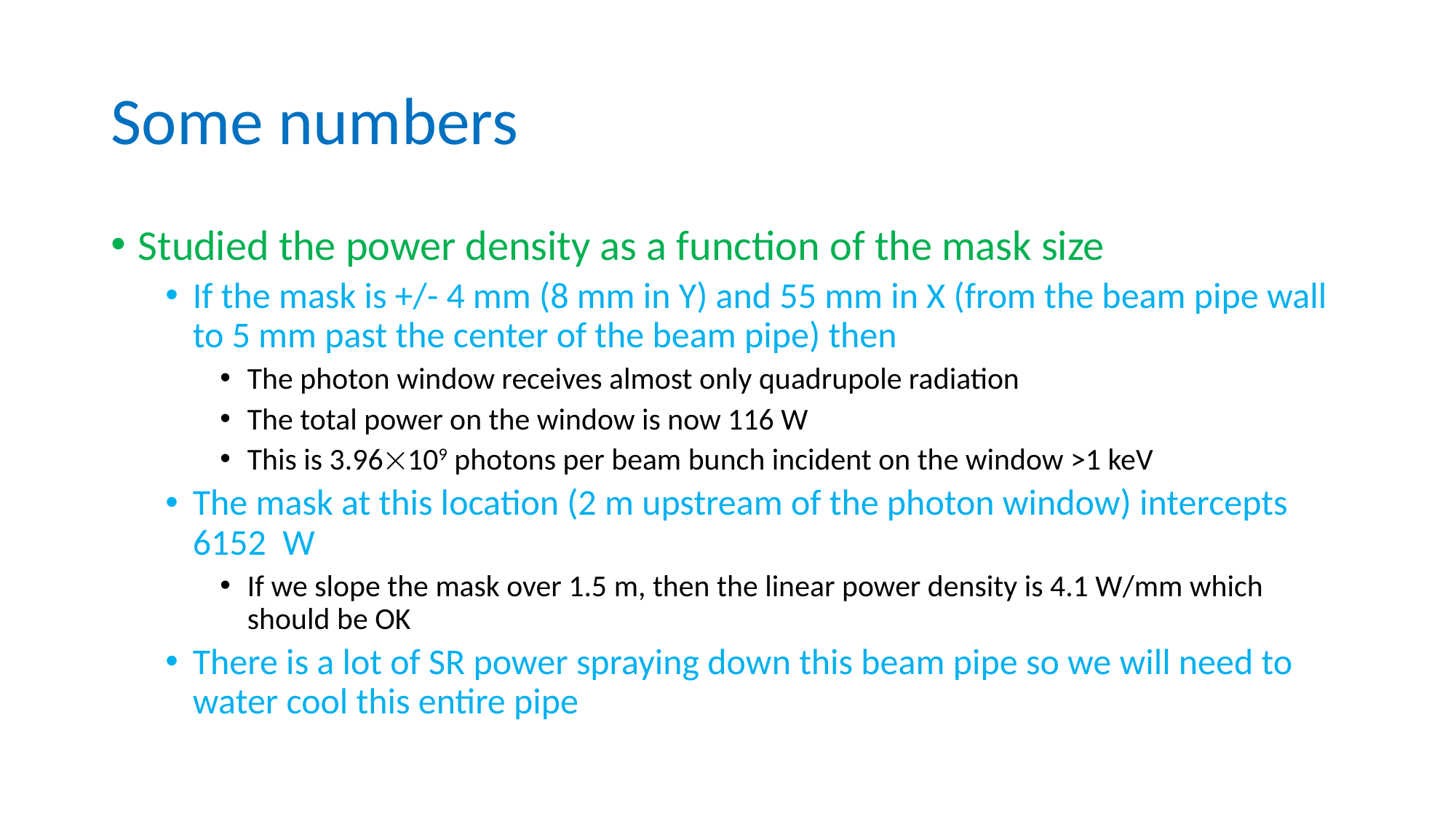

# Some numbers
Studied the power density as a function of the mask size
If the mask is +/- 4 mm (8 mm in Y) and 55 mm in X (from the beam pipe wall to 5 mm past the center of the beam pipe) then
The photon window receives almost only quadrupole radiation
The total power on the window is now 116 W
This is 3.96×109 photons per beam bunch incident on the window >1 keV
The mask at this location (2 m upstream of the photon window) intercepts 6152  W
If we slope the mask over 1.5 m, then the linear power density is 4.1 W/mm which should be OK
There is a lot of SR power spraying down this beam pipe so we will need to water cool this entire pipe